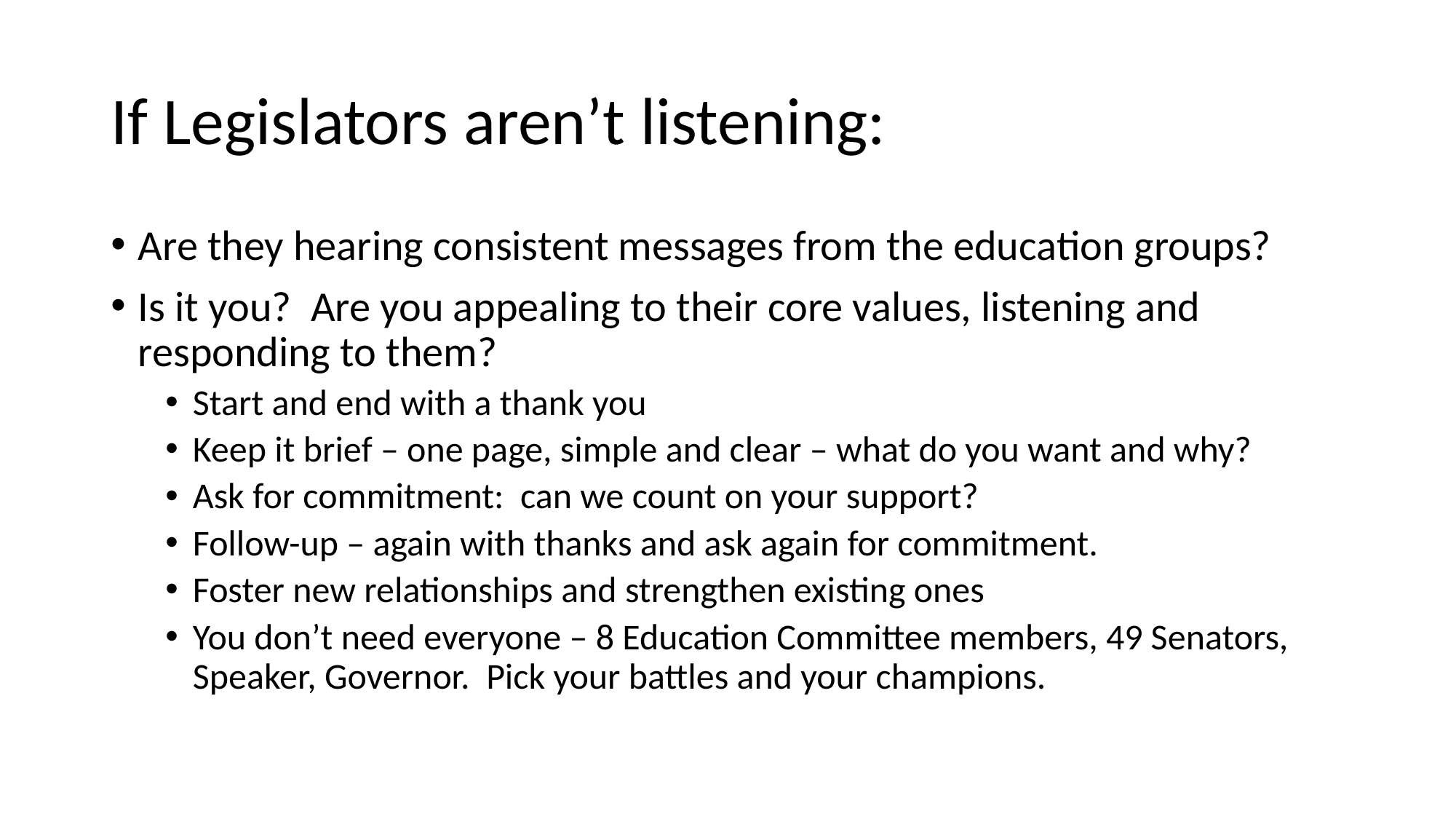

# If Legislators aren’t listening:
Are they hearing consistent messages from the education groups?
Is it you?  Are you appealing to their core values, listening and responding to them?
Start and end with a thank you
Keep it brief – one page, simple and clear – what do you want and why?
Ask for commitment:  can we count on your support?
Follow-up – again with thanks and ask again for commitment.
Foster new relationships and strengthen existing ones
You don’t need everyone – 8 Education Committee members, 49 Senators, Speaker, Governor.  Pick your battles and your champions.